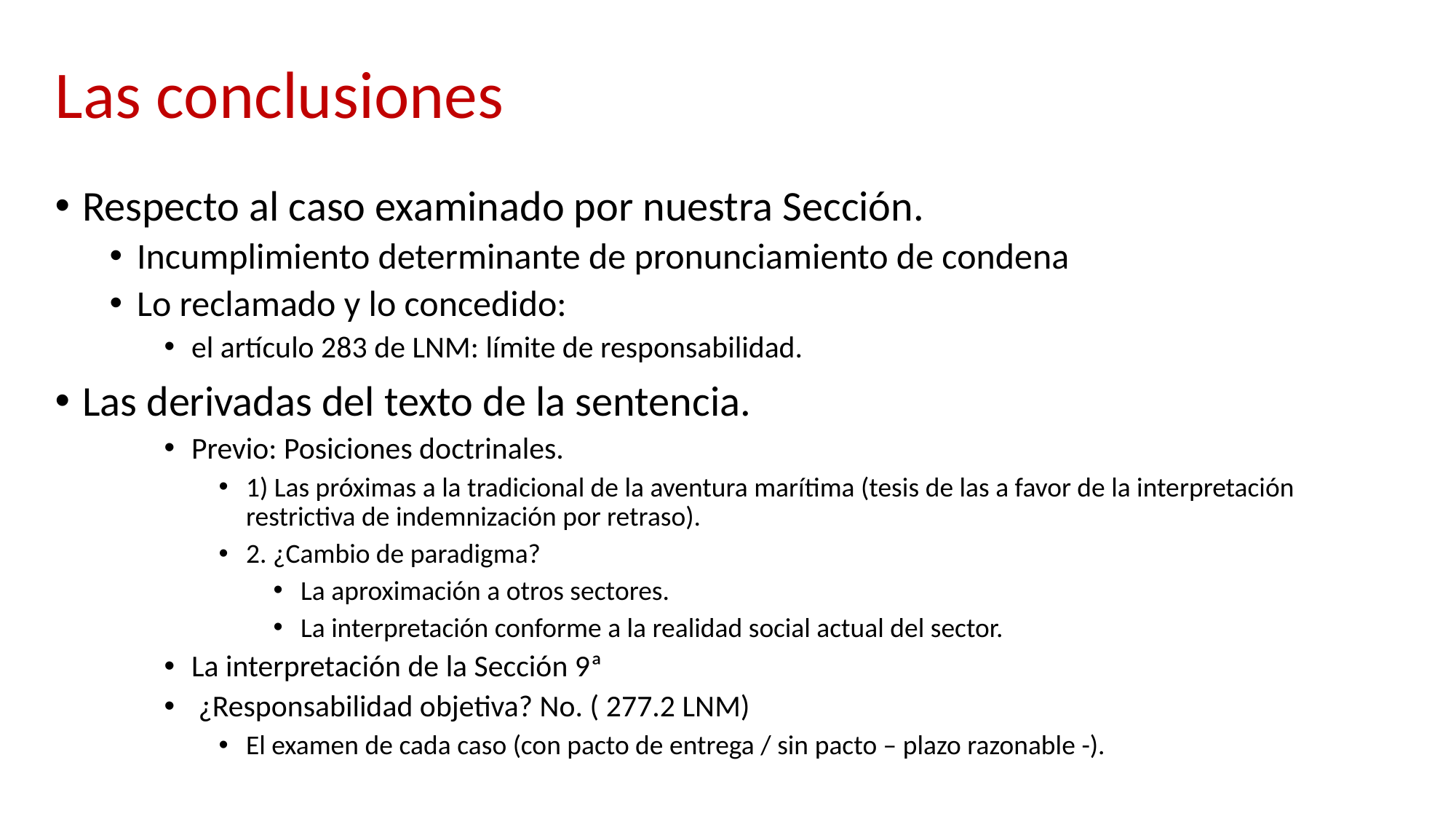

# Las conclusiones
Respecto al caso examinado por nuestra Sección.
Incumplimiento determinante de pronunciamiento de condena
Lo reclamado y lo concedido:
el artículo 283 de LNM: límite de responsabilidad.
Las derivadas del texto de la sentencia.
Previo: Posiciones doctrinales.
1) Las próximas a la tradicional de la aventura marítima (tesis de las a favor de la interpretación restrictiva de indemnización por retraso).
2. ¿Cambio de paradigma?
La aproximación a otros sectores.
La interpretación conforme a la realidad social actual del sector.
La interpretación de la Sección 9ª
 ¿Responsabilidad objetiva? No. ( 277.2 LNM)
El examen de cada caso (con pacto de entrega / sin pacto – plazo razonable -).